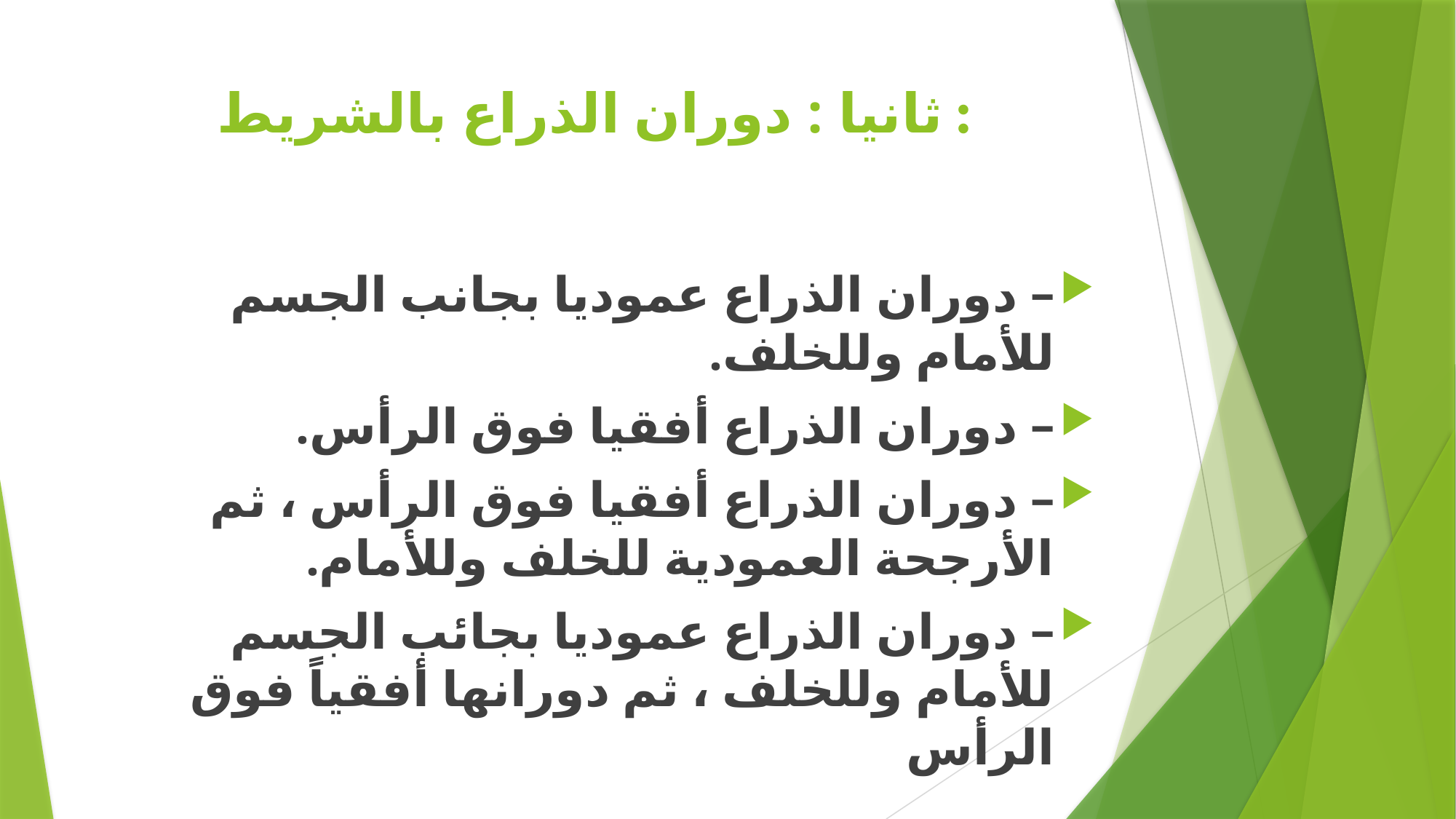

# ثانيا : دوران الذراع بالشريط :
– دوران الذراع عموديا بجانب الجسم للأمام وللخلف.
– دوران الذراع أفقيا فوق الرأس.
– دوران الذراع أفقيا فوق الرأس ، ثم الأرجحة العمودية للخلف وللأمام.
– دوران الذراع عموديا بجائب الجسم للأمام وللخلف ، ثم دورانها أفقياً فوق الرأس